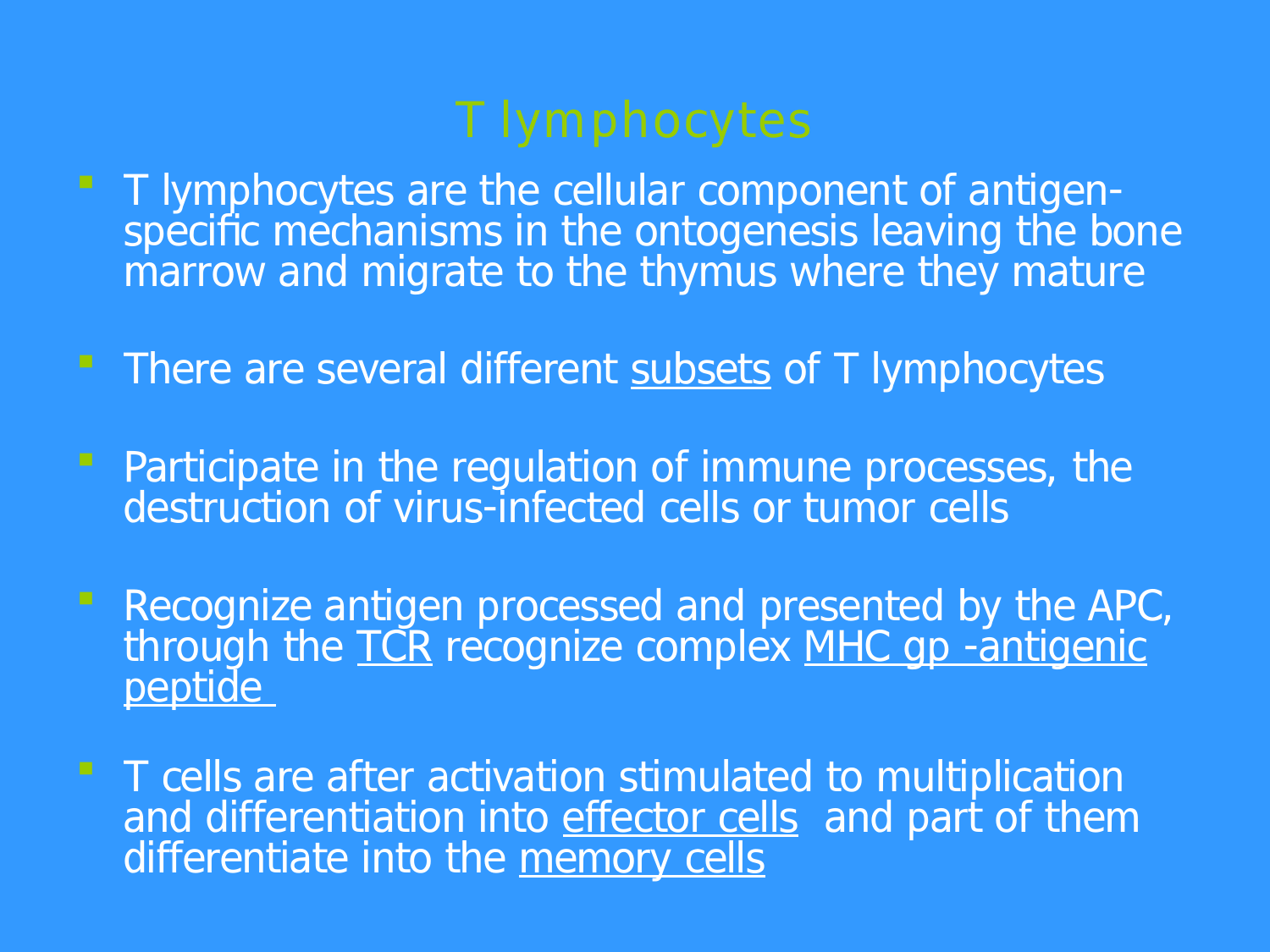

# T lymphocytes
T lymphocytes are the cellular component of antigen-specific mechanisms in the ontogenesis leaving the bone marrow and migrate to the thymus where they mature

There are several different subsets of T lymphocytes

Participate in the regulation of immune processes, the destruction of virus-infected cells or tumor cells

Recognize antigen processed and presented by the APC, through the TCR recognize complex MHC gp -antigenic peptide
T cells are after activation stimulated to multiplication and differentiation into effector cells  and part of them differentiate into the memory cells